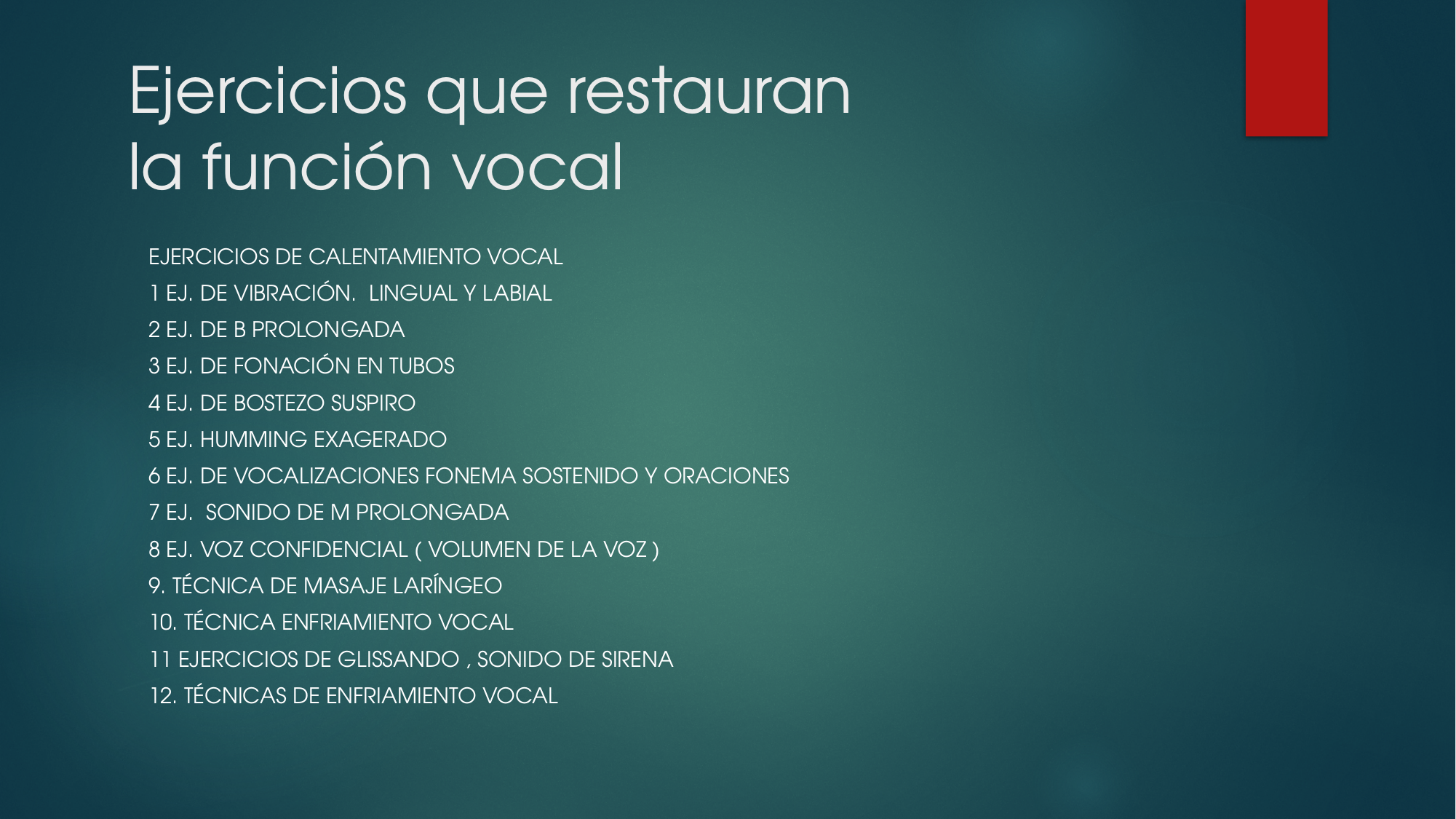

# Ejercicios que restauran la función vocal
Ejercicios de calentamiento vocal
1 ej. De vibración.  Lingual y labial
2 ej. De B prolongada
3 ej. De fonación en tubos
4 ej. De bostezo suspiro
5 ej. Humming Exagerado
6 ej. De vocalizaciones fonema sostenido y oraciones
7 ej.  Sonido de m prolongada
8 ej. Voz confidencial ( volumen de la voz )
9. técnica de masaje laríngeo
10. Técnica enfriamiento vocal
11 ejercicios de glissando , sonido de sirena
12. Técnicas de enfriamiento vocal